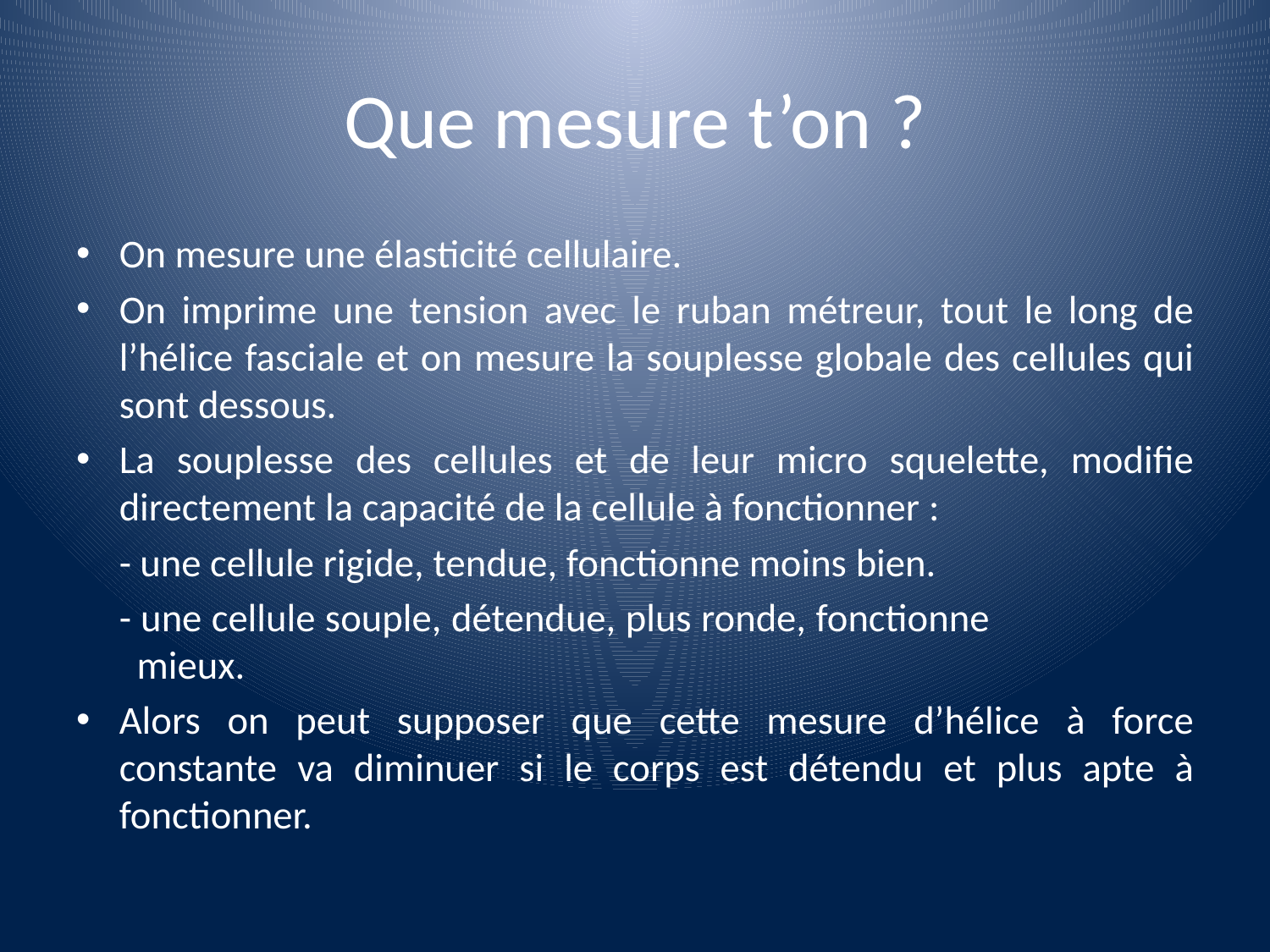

# Que mesure t’on ?
On mesure une élasticité cellulaire.
On imprime une tension avec le ruban métreur, tout le long de l’hélice fasciale et on mesure la souplesse globale des cellules qui sont dessous.
La souplesse des cellules et de leur micro squelette, modifie directement la capacité de la cellule à fonctionner :
		- une cellule rigide, tendue, fonctionne moins bien.
	- une cellule souple, détendue, plus ronde, fonctionne 		  			  	   mieux.
Alors on peut supposer que cette mesure d’hélice à force constante va diminuer si le corps est détendu et plus apte à fonctionner.